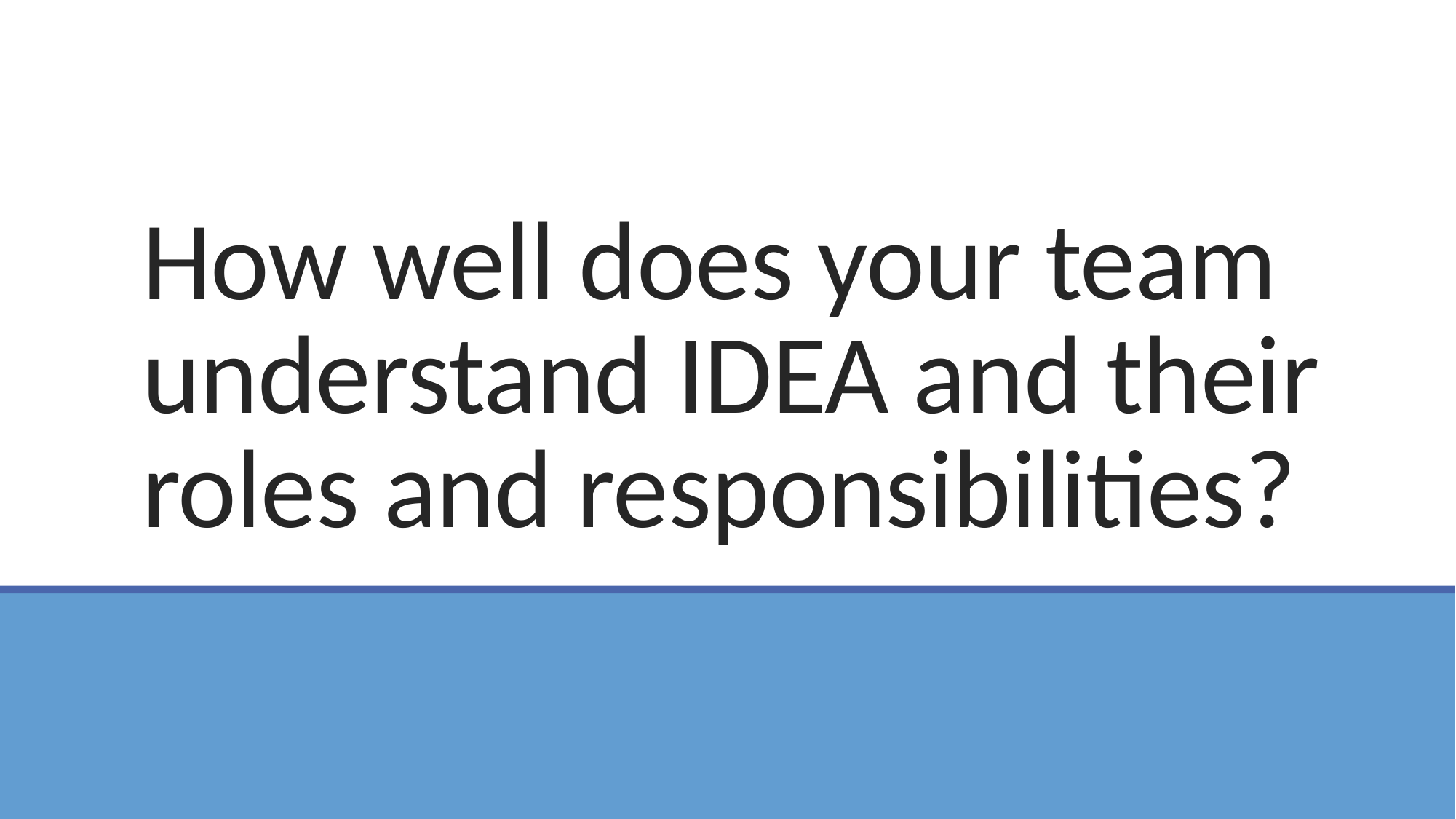

# How well does your team understand IDEA and their roles and responsibilities?